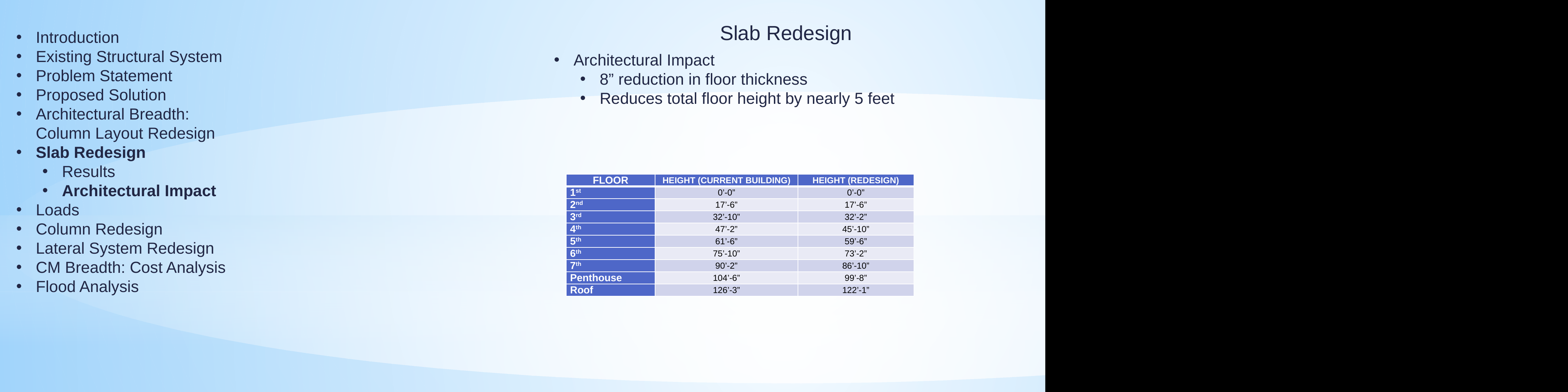

Slab Redesign
Introduction
Existing Structural System
Problem Statement
Proposed Solution
Architectural Breadth: Column Layout Redesign
Slab Redesign
Results
Architectural Impact
Loads
Column Redesign
Lateral System Redesign
CM Breadth: Cost Analysis
Flood Analysis
Architectural Impact
8” reduction in floor thickness
Reduces total floor height by nearly 5 feet

| FLOOR | HEIGHT (CURRENT BUILDING) | HEIGHT (REDESIGN) |
| --- | --- | --- |
| 1st | 0’-0” | 0’-0” |
| 2nd | 17’-6” | 17’-6” |
| 3rd | 32’-10” | 32’-2” |
| 4th | 47’-2” | 45’-10” |
| 5th | 61’-6” | 59’-6” |
| 6th | 75’-10” | 73’-2” |
| 7th | 90’-2” | 86’-10” |
| Penthouse | 104’-6” | 99’-8” |
| Roof | 126’-3” | 122’-1” |